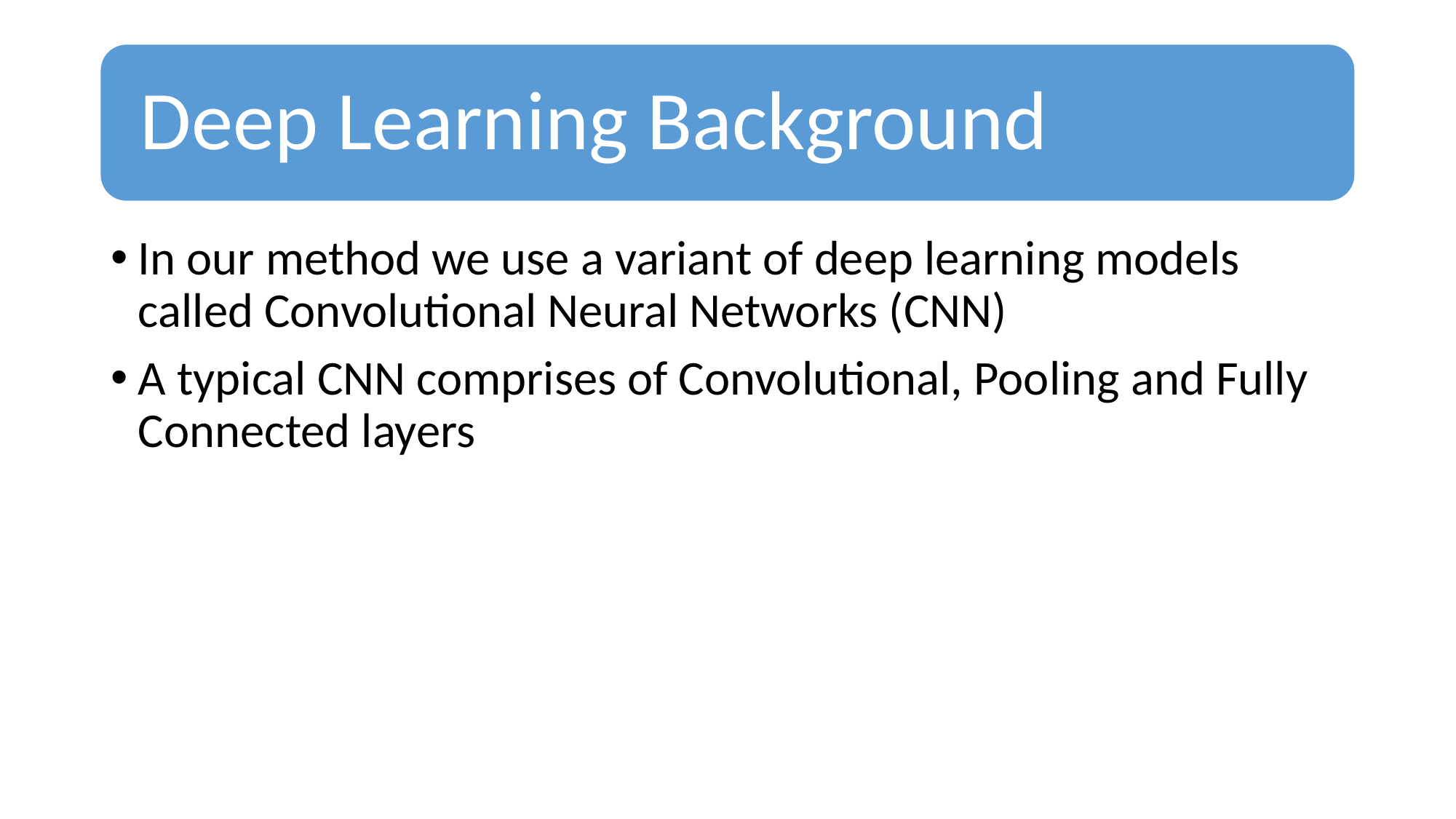

Deep Learning Background
In our method we use a variant of deep learning models called Convolutional Neural Networks (CNN)
A typical CNN comprises of Convolutional, Pooling and Fully Connected layers